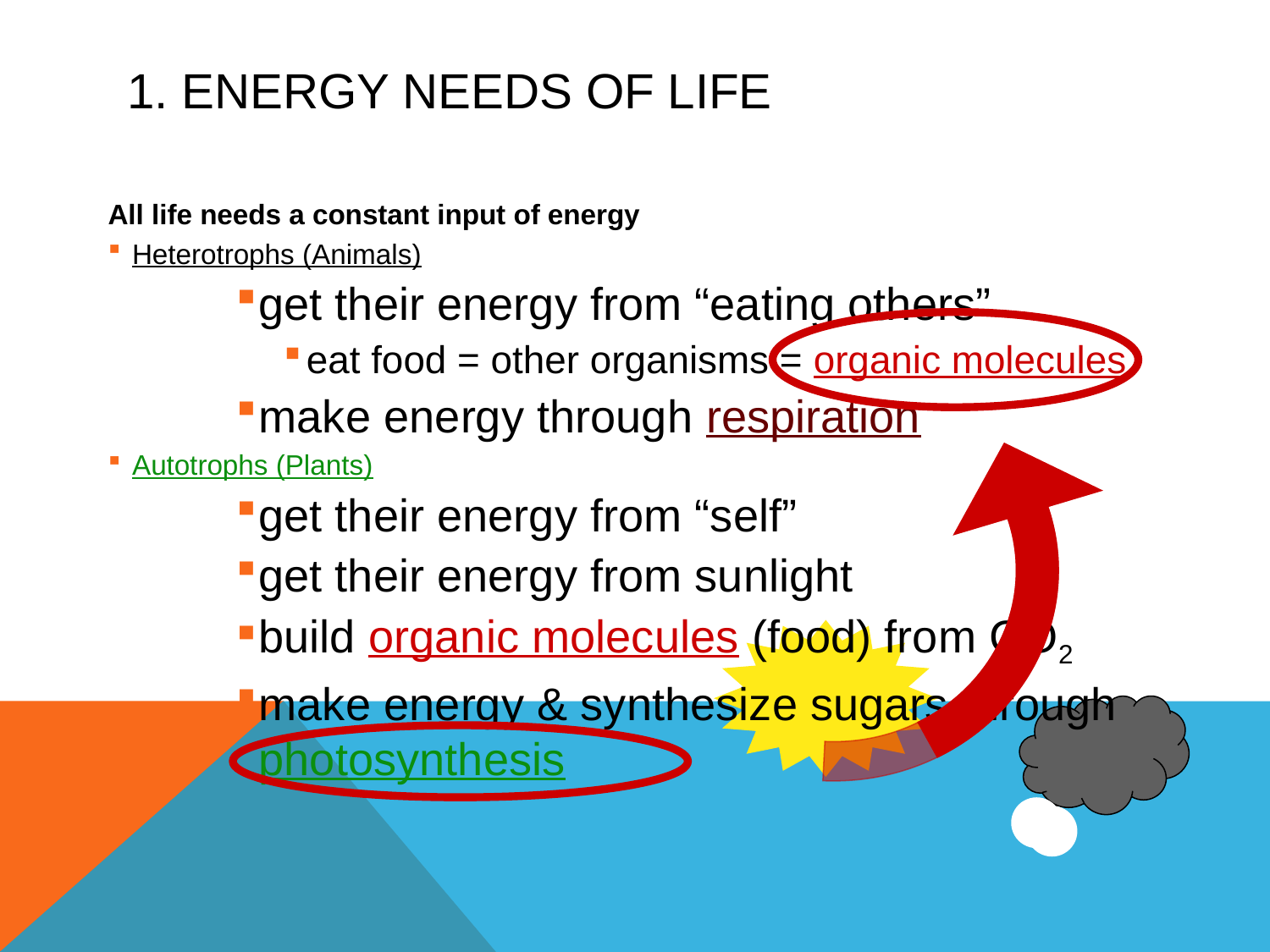

# 1. Energy needs of life
All life needs a constant input of energy
Heterotrophs (Animals)
get their energy from “eating others”
eat food = other organisms = organic molecules
make energy through respiration
Autotrophs (Plants)
get their energy from “self”
get their energy from sunlight
build organic molecules (food) from CO2
make energy & synthesize sugars through photosynthesis